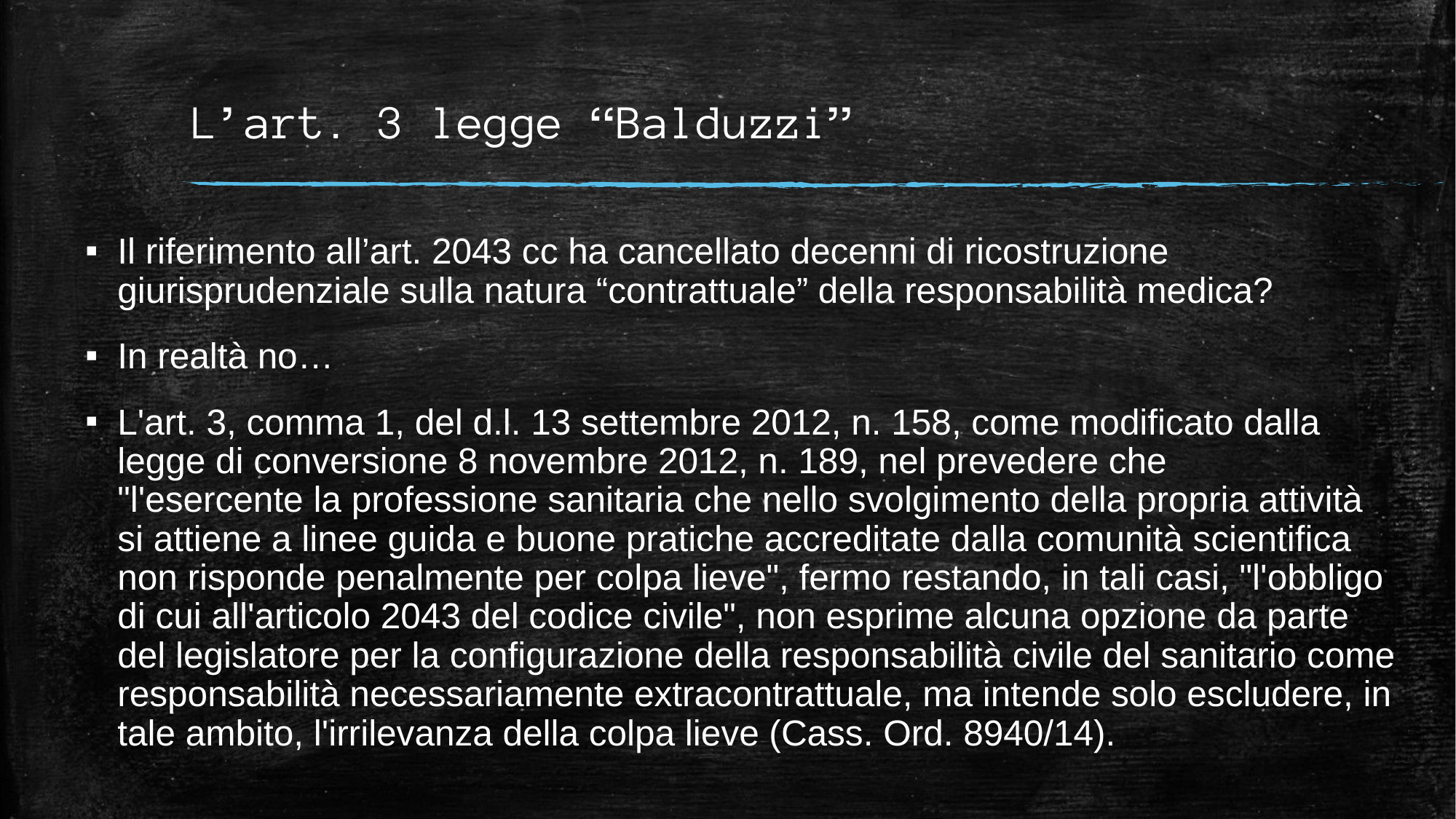

# L’art. 3 legge “Balduzzi”
Il riferimento all’art. 2043 cc ha cancellato decenni di ricostruzione giurisprudenziale sulla natura “contrattuale” della responsabilità medica?
In realtà no…
L'art. 3, comma 1, del d.l. 13 settembre 2012, n. 158, come modificato dalla legge di conversione 8 novembre 2012, n. 189, nel prevedere che "l'esercente la professione sanitaria che nello svolgimento della propria attività si attiene a linee guida e buone pratiche accreditate dalla comunità scientifica non risponde penalmente per colpa lieve", fermo restando, in tali casi, "l'obbligo di cui all'articolo 2043 del codice civile", non esprime alcuna opzione da parte del legislatore per la configurazione della responsabilità civile del sanitario come responsabilità necessariamente extracontrattuale, ma intende solo escludere, in tale ambito, l'irrilevanza della colpa lieve (Cass. Ord. 8940/14).